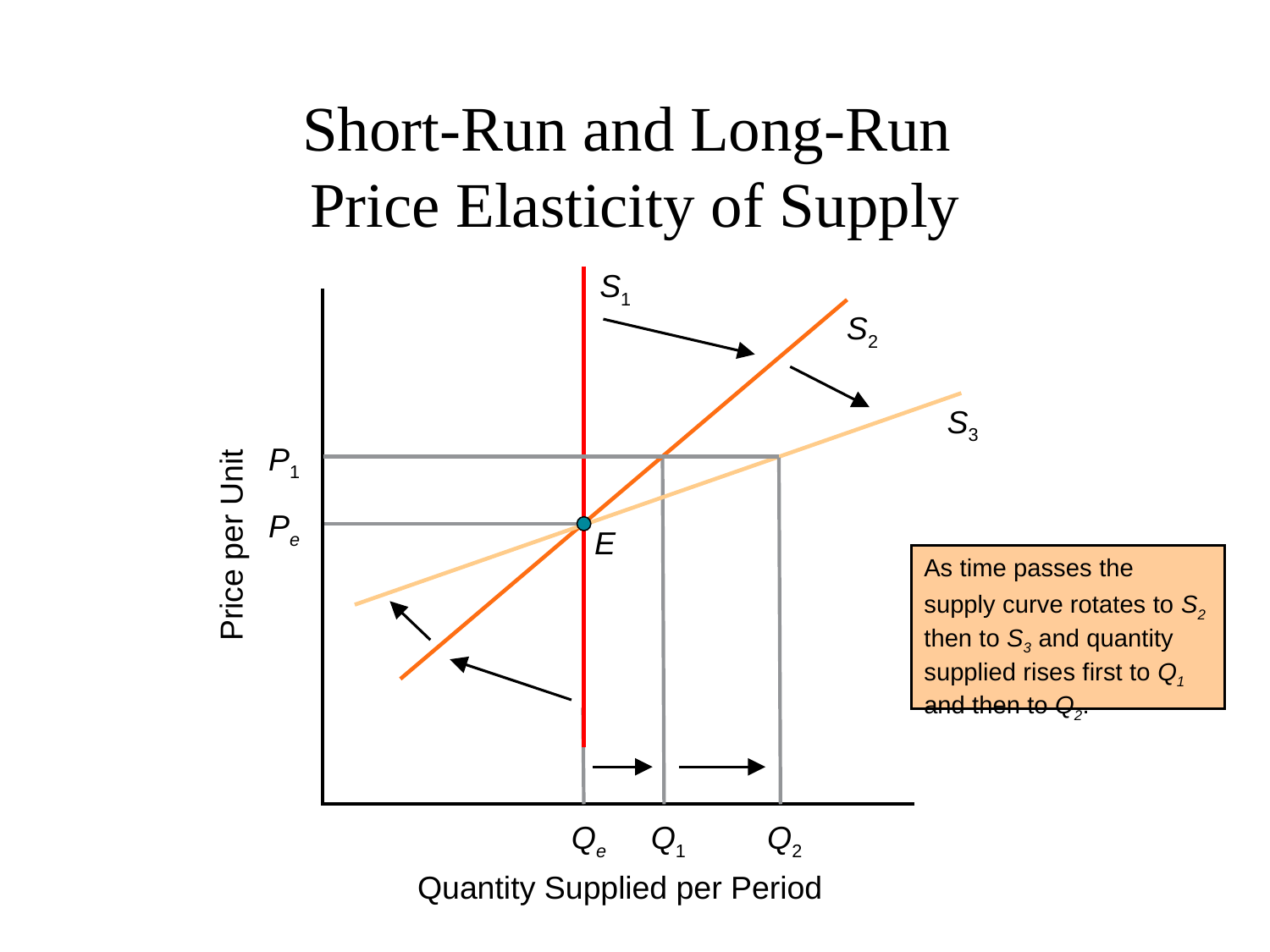

# Short-Run and Long-Run Price Elasticity of Supply
S1
S2
S3
P1
Pe

E
Price per Unit
As time passes the supply curve rotates to S2 then to S3 and quantity supplied rises first to Q1 and then to Q2.
Qe
Q1
Q2

Quantity Supplied per Period